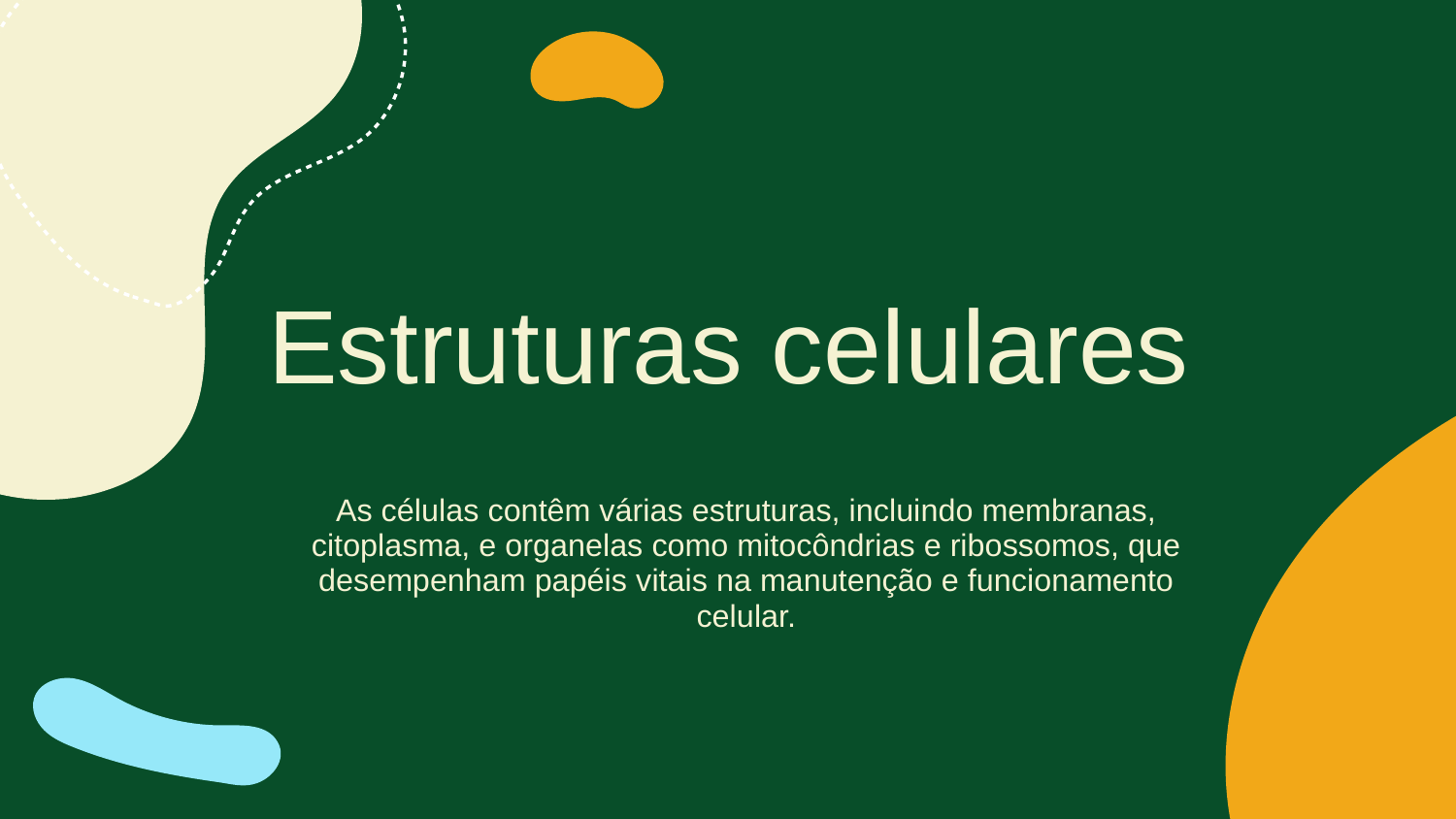

# Estruturas celulares
As células contêm várias estruturas, incluindo membranas, citoplasma, e organelas como mitocôndrias e ribossomos, que desempenham papéis vitais na manutenção e funcionamento celular.